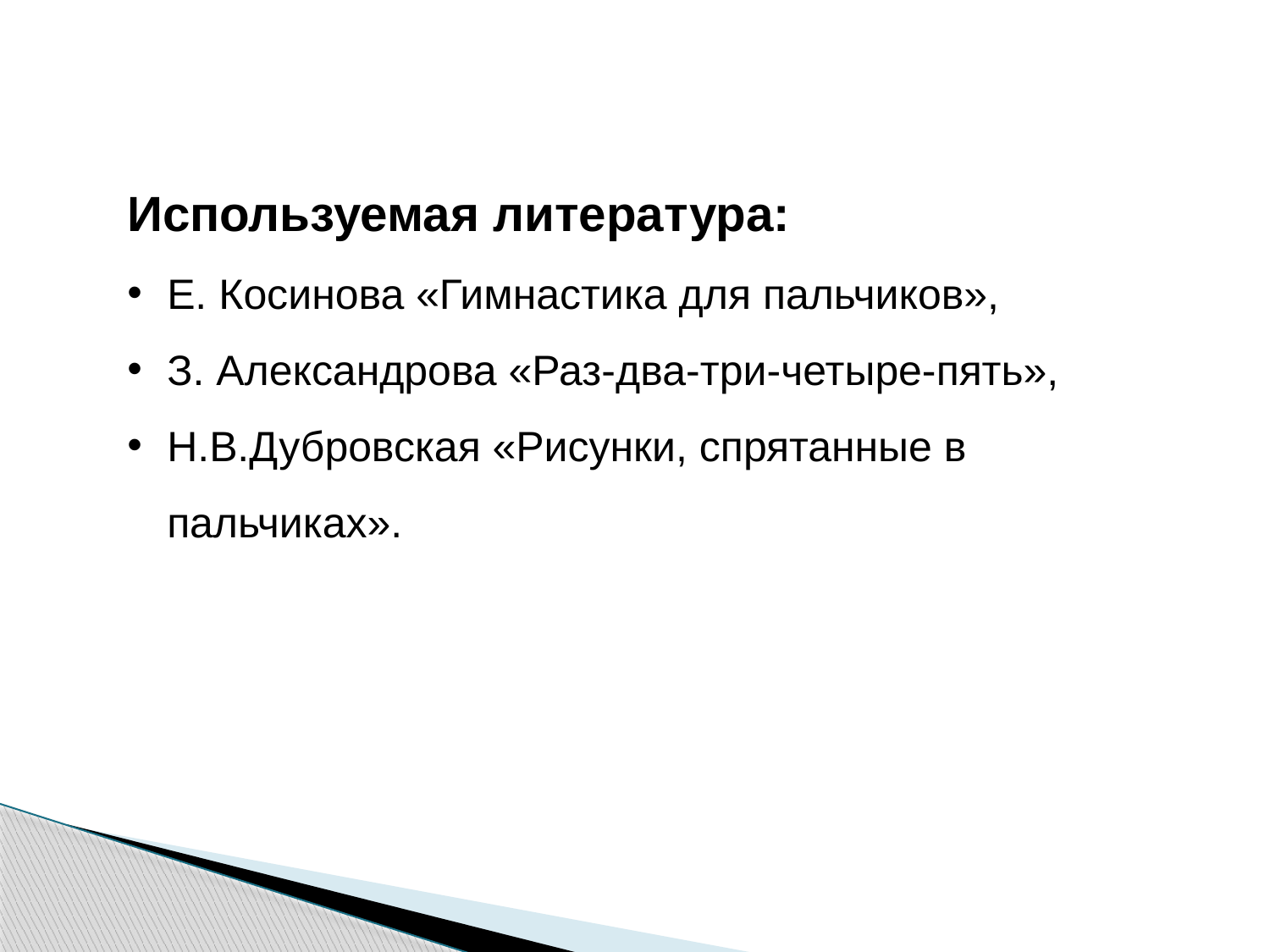

Используемая литература:
Е. Косинова «Гимнастика для пальчиков»,
З. Александрова «Раз-два-три-четыре-пять»,
Н.В.Дубровская «Рисунки, спрятанные в пальчиках».